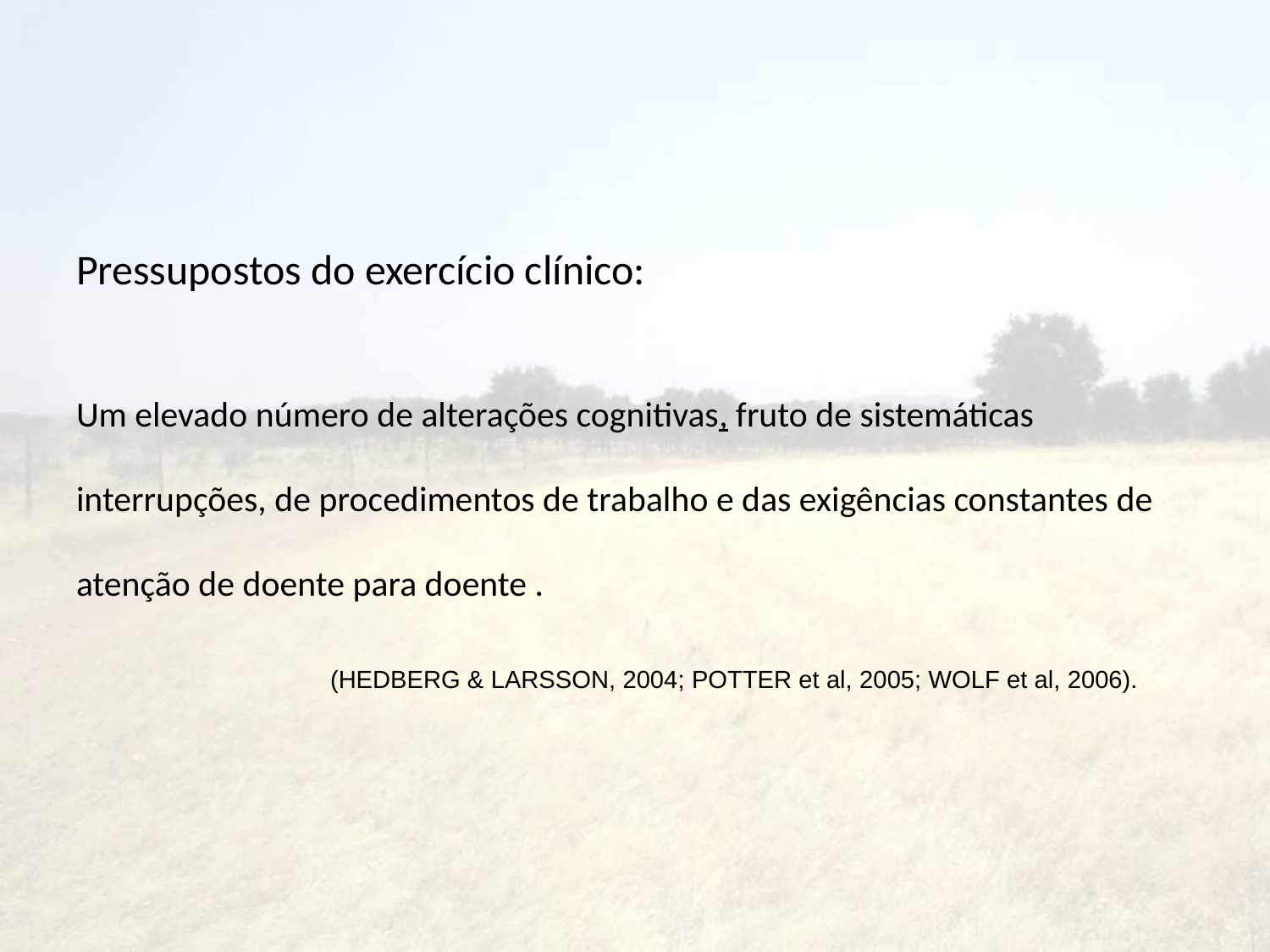

#
Pressupostos do exercício clínico:

Um elevado número de alterações cognitivas, fruto de sistemáticas interrupções, de procedimentos de trabalho e das exigências constantes de atenção de doente para doente .
		(HEDBERG & LARSSON, 2004; POTTER et al, 2005; WOLF et al, 2006).